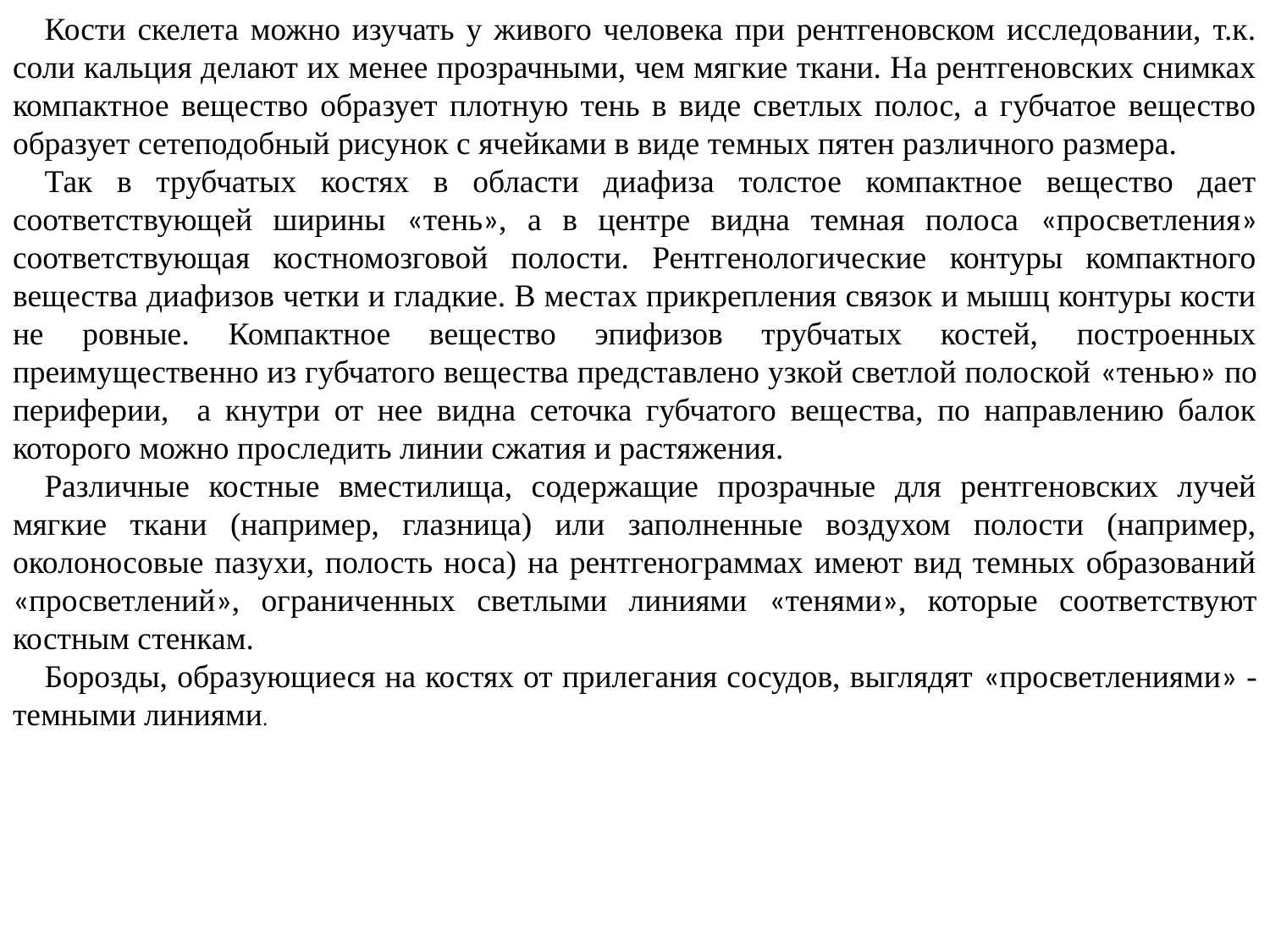

Кости скелета можно изучать у живого человека при рентгеновском исследовании, т.к. соли кальция делают их менее прозрачными, чем мягкие ткани. На рентгеновских снимках компактное вещество образует плотную тень в виде светлых полос, а губчатое вещество образует сетеподобный рисунок с ячейками в виде темных пятен различного размера.
Так в трубчатых костях в области диафиза толстое компактное вещество дает соответствующей ширины «тень», а в центре видна темная полоса «просветления» соответствующая костномозговой полости. Рентгенологические контуры компактного вещества диафизов четки и гладкие. В местах прикрепления связок и мышц контуры кости не ровные. Компактное вещество эпифизов трубчатых костей, построенных преимущественно из губчатого вещества представлено узкой светлой полоской «тенью» по периферии,  а кнутри от нее видна сеточка губчатого вещества, по направлению балок которого можно проследить линии сжатия и растяжения.
Различные костные вместилища, содержащие прозрачные для рентгеновских лучей мягкие ткани (например, глазница) или заполненные воздухом полости (например, околоносовые пазухи, полость носа) на рентгенограммах имеют вид темных образований «просветлений», ограниченных светлыми линиями «тенями», которые соответствуют костным стенкам.
Борозды, образующиеся на костях от прилегания сосудов, выглядят «просветлениями» - темными линиями.